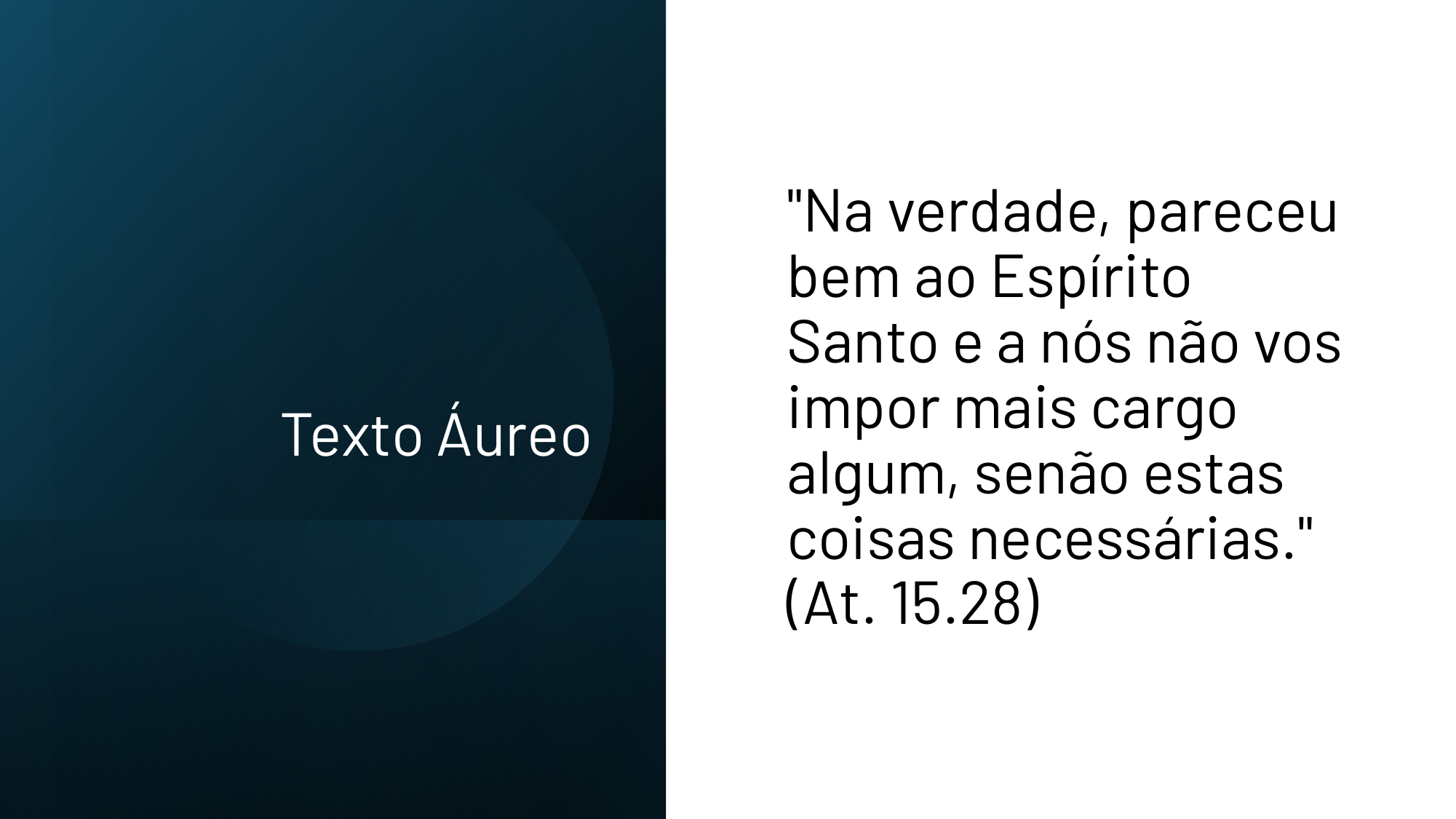

# Texto Áureo

"Na verdade, pareceu bem ao Espírito Santo e a nós não vos impor mais cargo algum, senão estas coisas necessárias."
(At. 15.28)